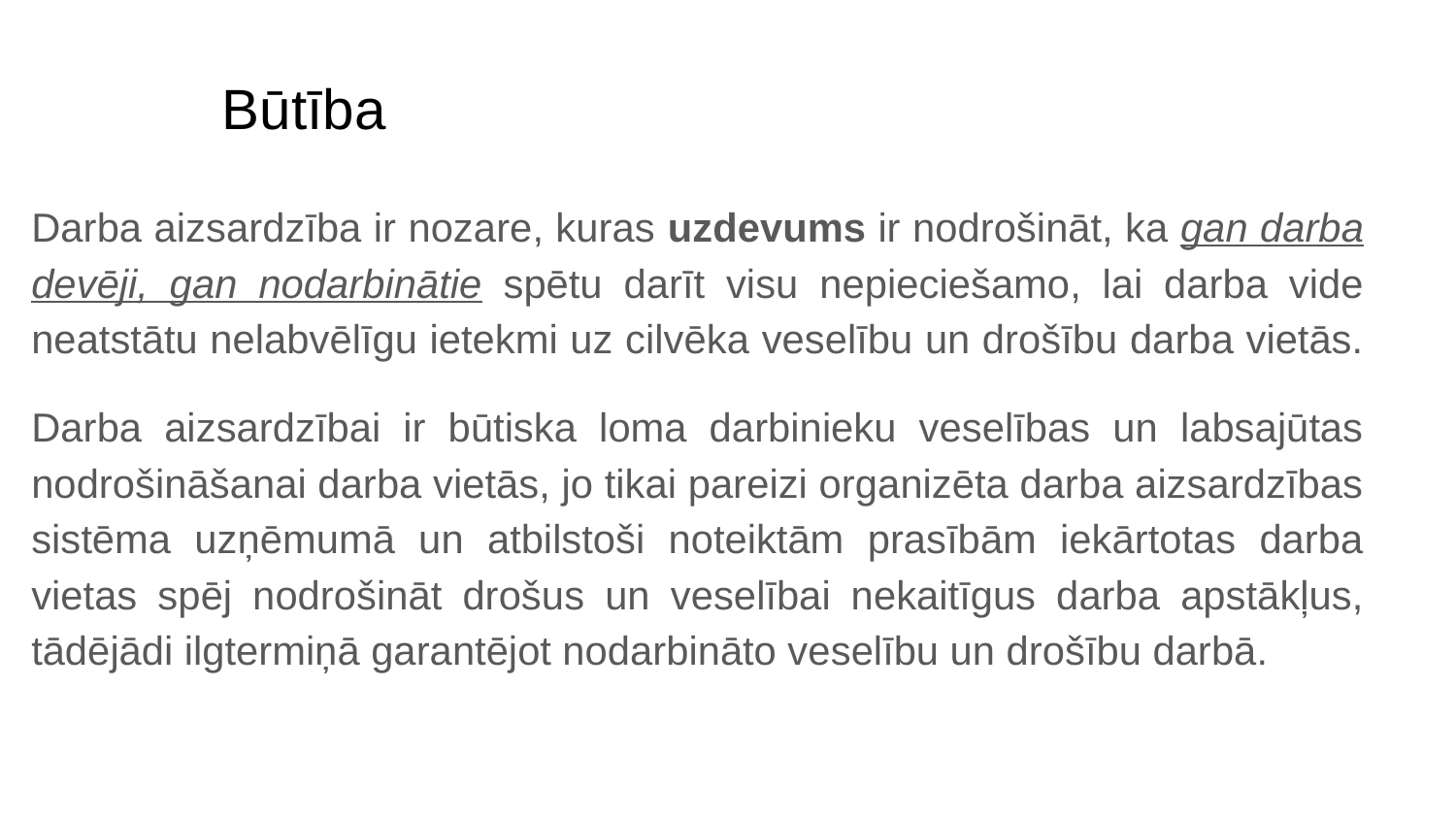

# Būtība

Darba aizsardzība ir nozare, kuras uzdevums ir nodrošināt, ka gan darba devēji, gan nodarbinātie spētu darīt visu nepieciešamo, lai darba vide neatstātu nelabvēlīgu ietekmi uz cilvēka veselību un drošību darba vietās.
Darba aizsardzībai ir būtiska loma darbinieku veselības un labsajūtas nodrošināšanai darba vietās, jo tikai pareizi organizēta darba aizsardzības sistēma uzņēmumā un atbilstoši noteiktām prasībām iekārtotas darba vietas spēj nodrošināt drošus un veselībai nekaitīgus darba apstākļus, tādējādi ilgtermiņā garantējot nodarbināto veselību un drošību darbā.